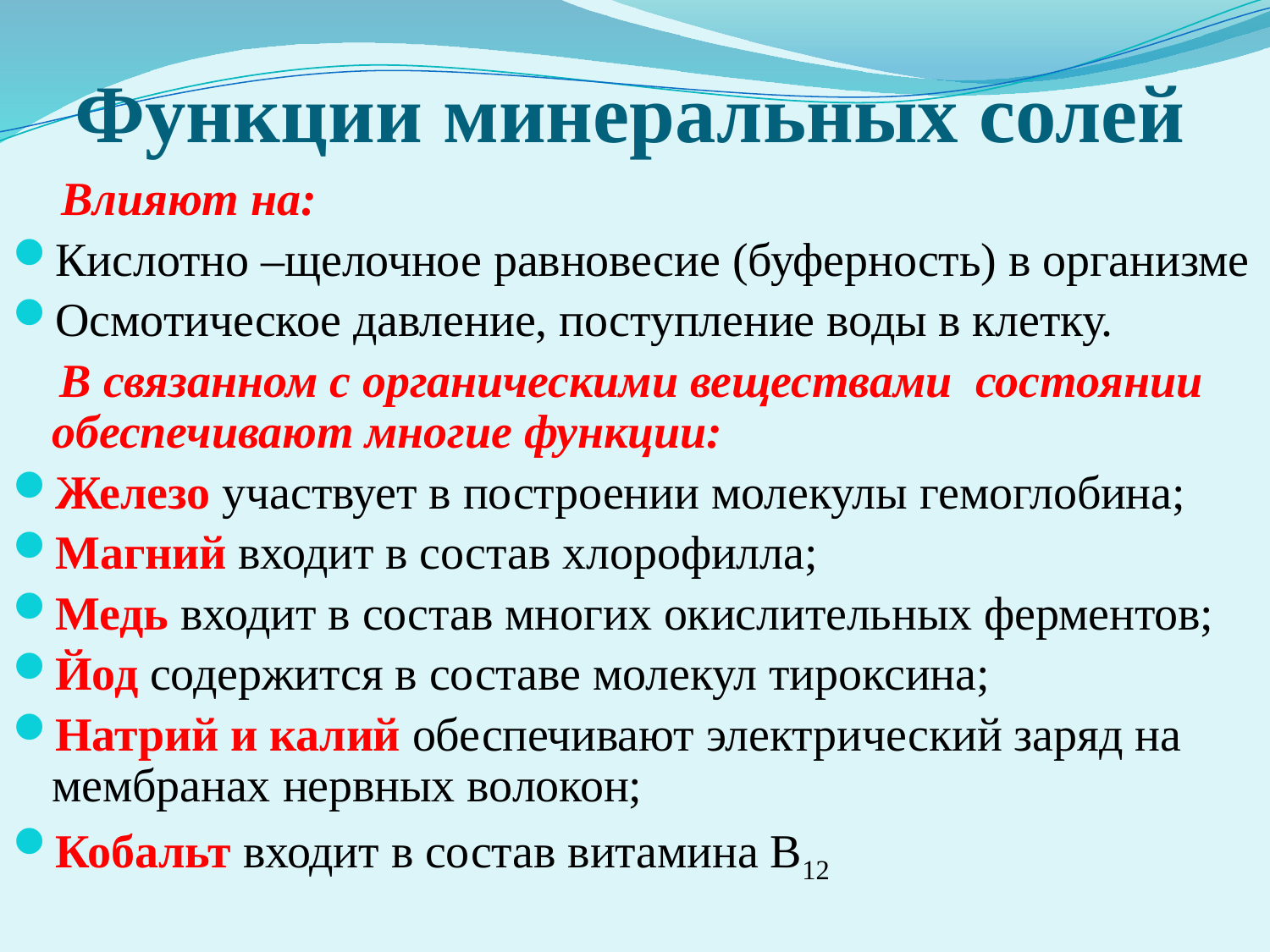

# Функции минеральных солей
    Влияют на:
Кислотно –щелочное равновесие (буферность) в организме
Осмотическое давление, поступление воды в клетку.
    В связанном с органическими веществами  состоянии   обеспечивают многие функции:
Железо участвует в построении молекулы гемоглобина;
Магний входит в состав хлорофилла;
Медь входит в состав многих окислительных ферментов;
Йод содержится в составе молекул тироксина;
Натрий и калий обеспечивают электрический заряд на мембранах нервных волокон;
Кобальт входит в состав витамина В12